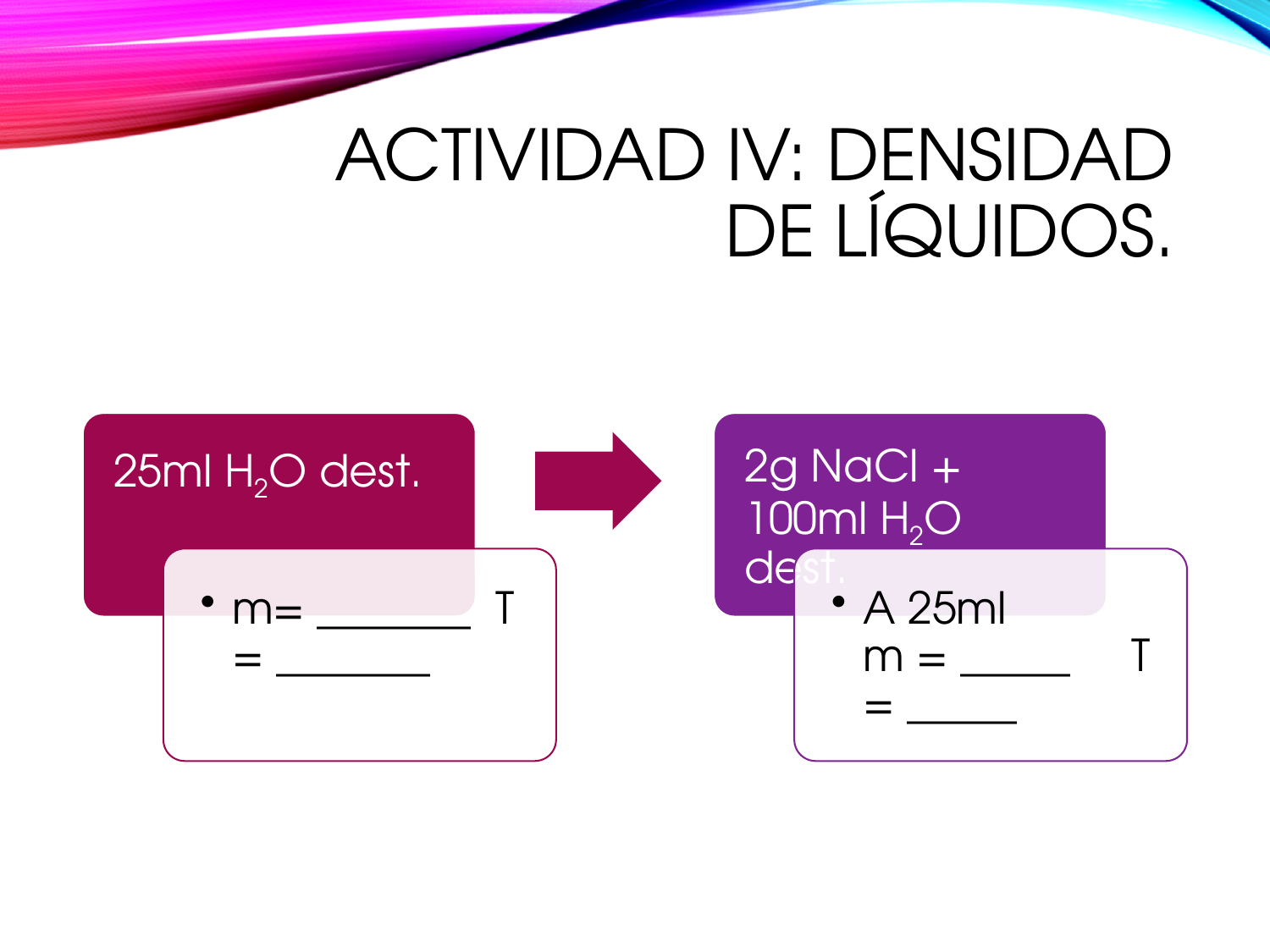

# ACTIVIDAD IV: Densidad de líquidos.
25ml H2O dest.
m= _______  T = _______

2g NaCl + 100ml H2O dest.
A 25ml          m = _____     T = _____